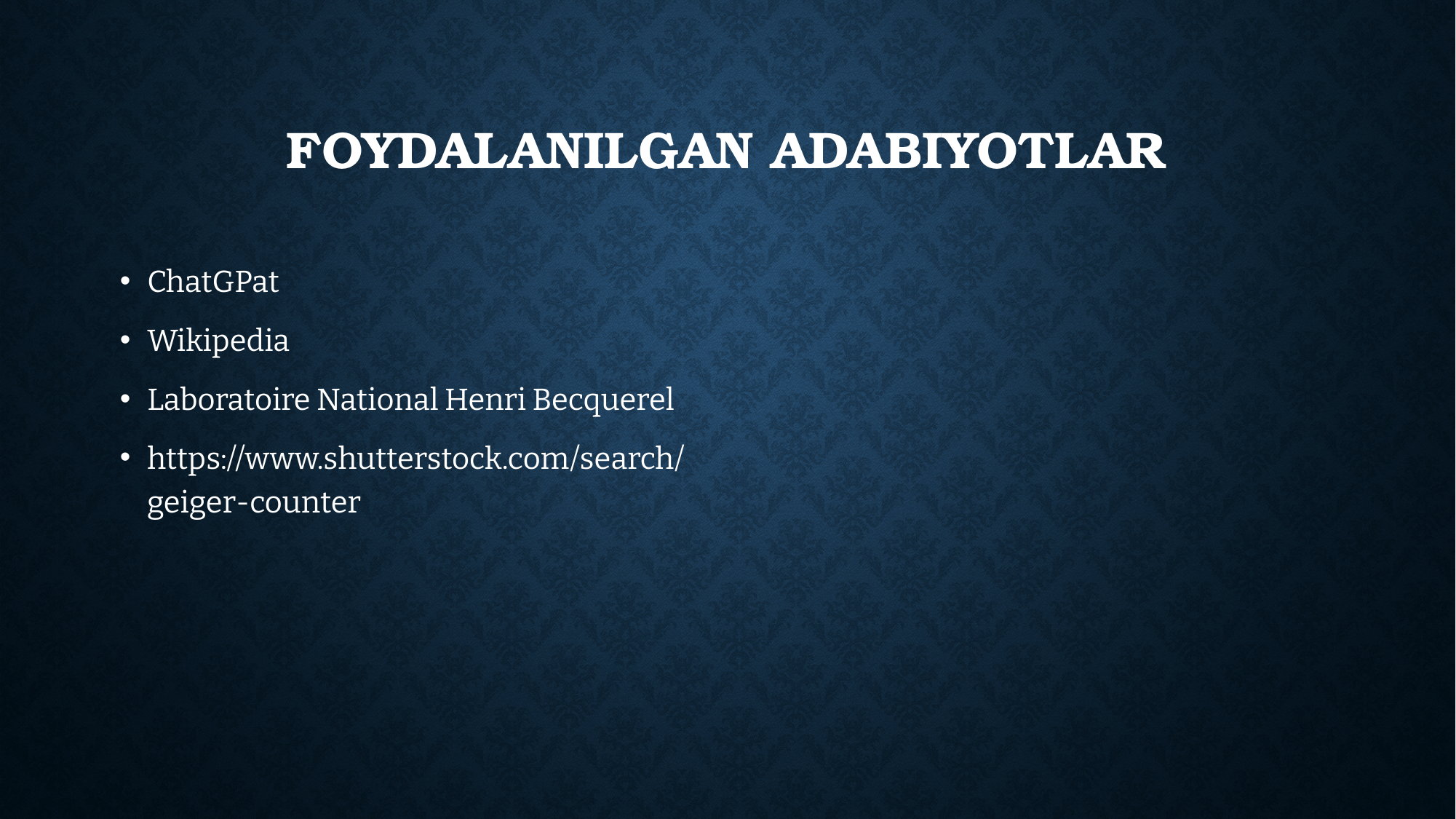

# Foydalanilgan adabiyotlar
ChatGPat
Wikipedia
Laboratoire National Henri Becquerel
https://www.shutterstock.com/search/geiger-counter